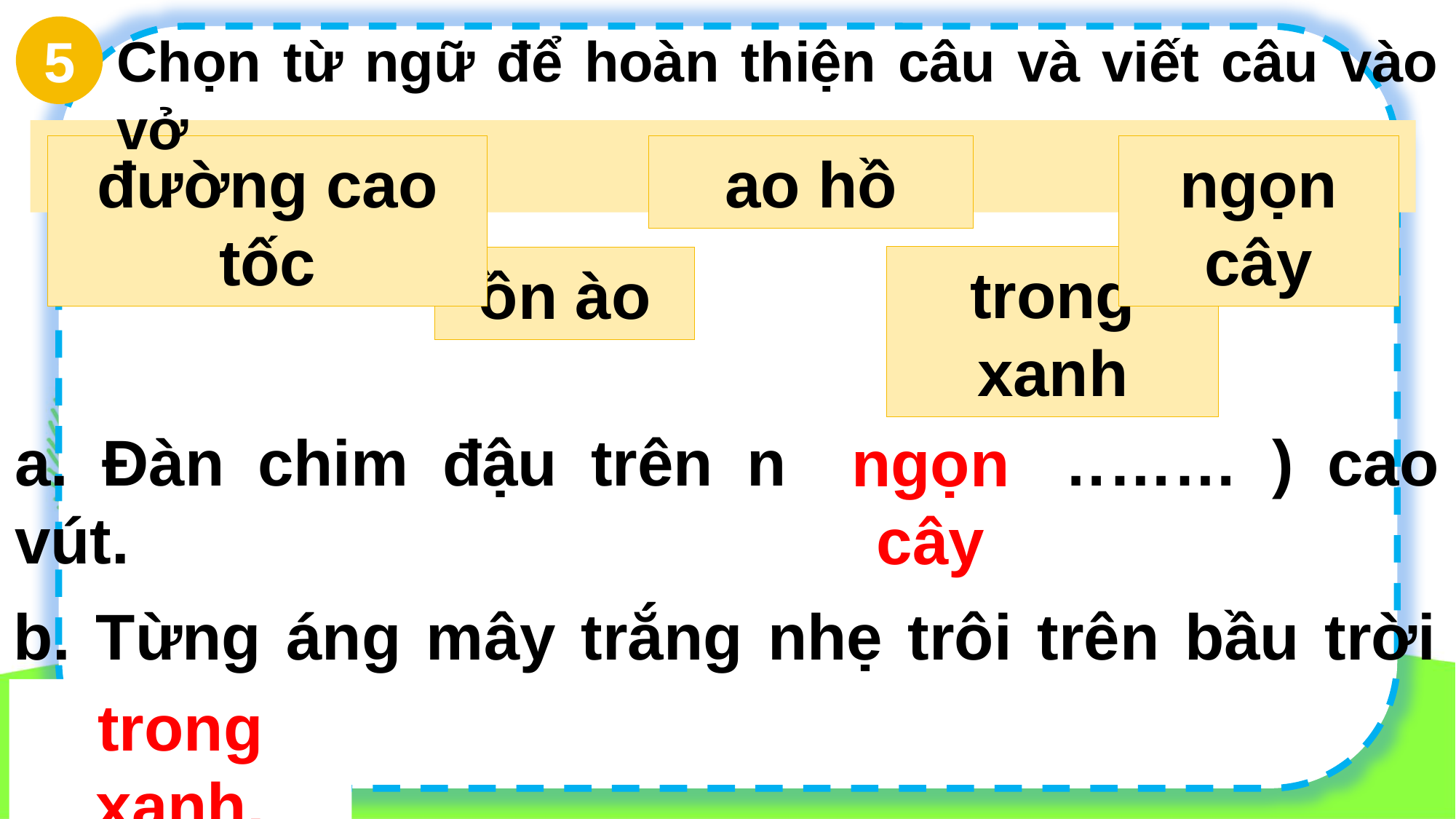

5
Chọn từ ngữ để hoàn thiện câu và viết câu vào vở

đường cao tốc
ao hồ
ngọn cây
trong xanh
ồn ào
a. Đàn chim đậu trên những (..……… ) cao vút.
ngọn cây
b. Từng áng mây trắng nhẹ trôi trên bầu trời (…….……).
trong xanh.